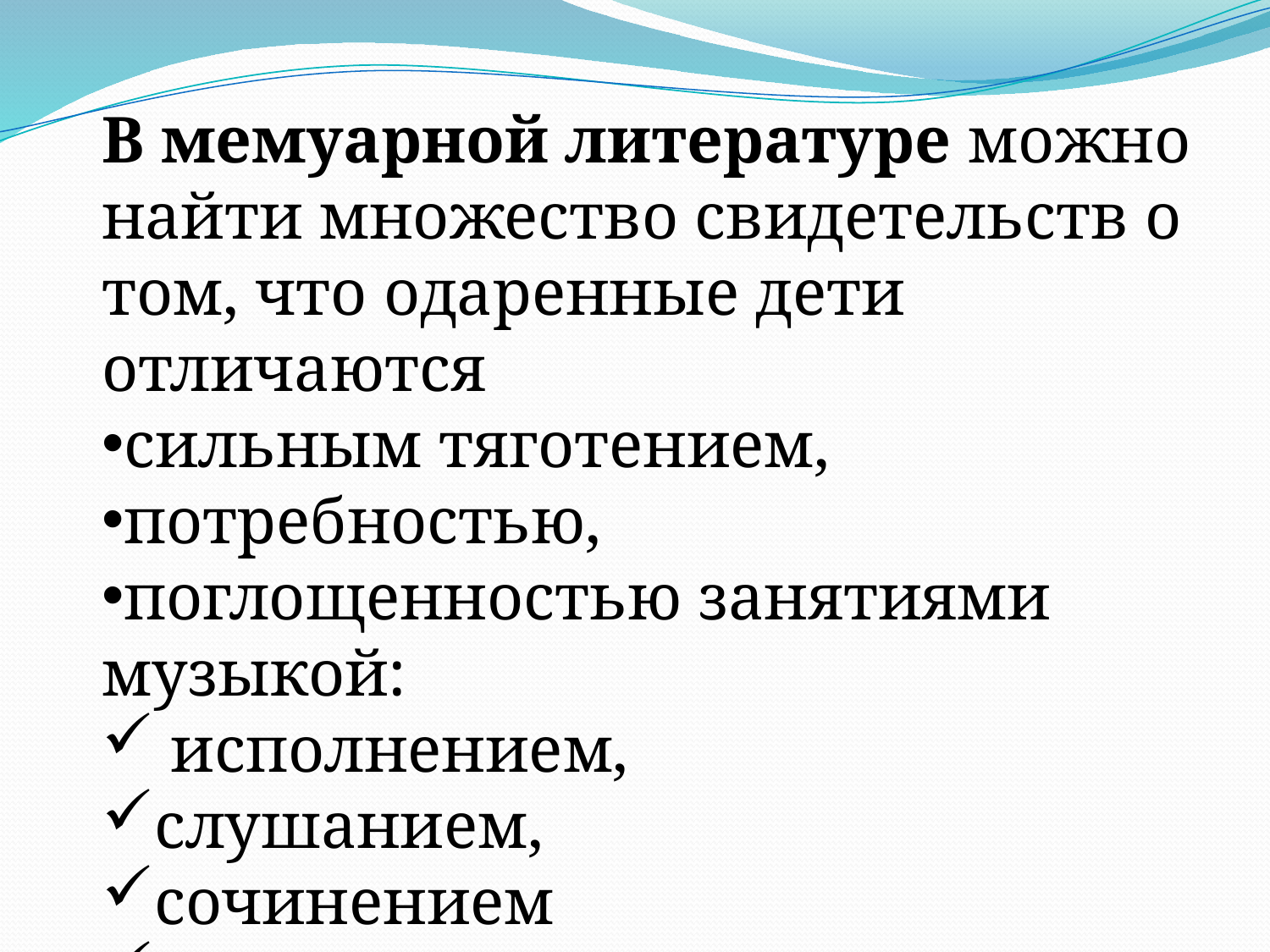

В мемуарной литературе можно найти множество свидетельств о том, что одаренные дети отличаются
сильным тяготением,
потребностью,
поглощенностью занятиями музыкой:
 исполнением,
слушанием,
сочинением
и размышлениями о ней.